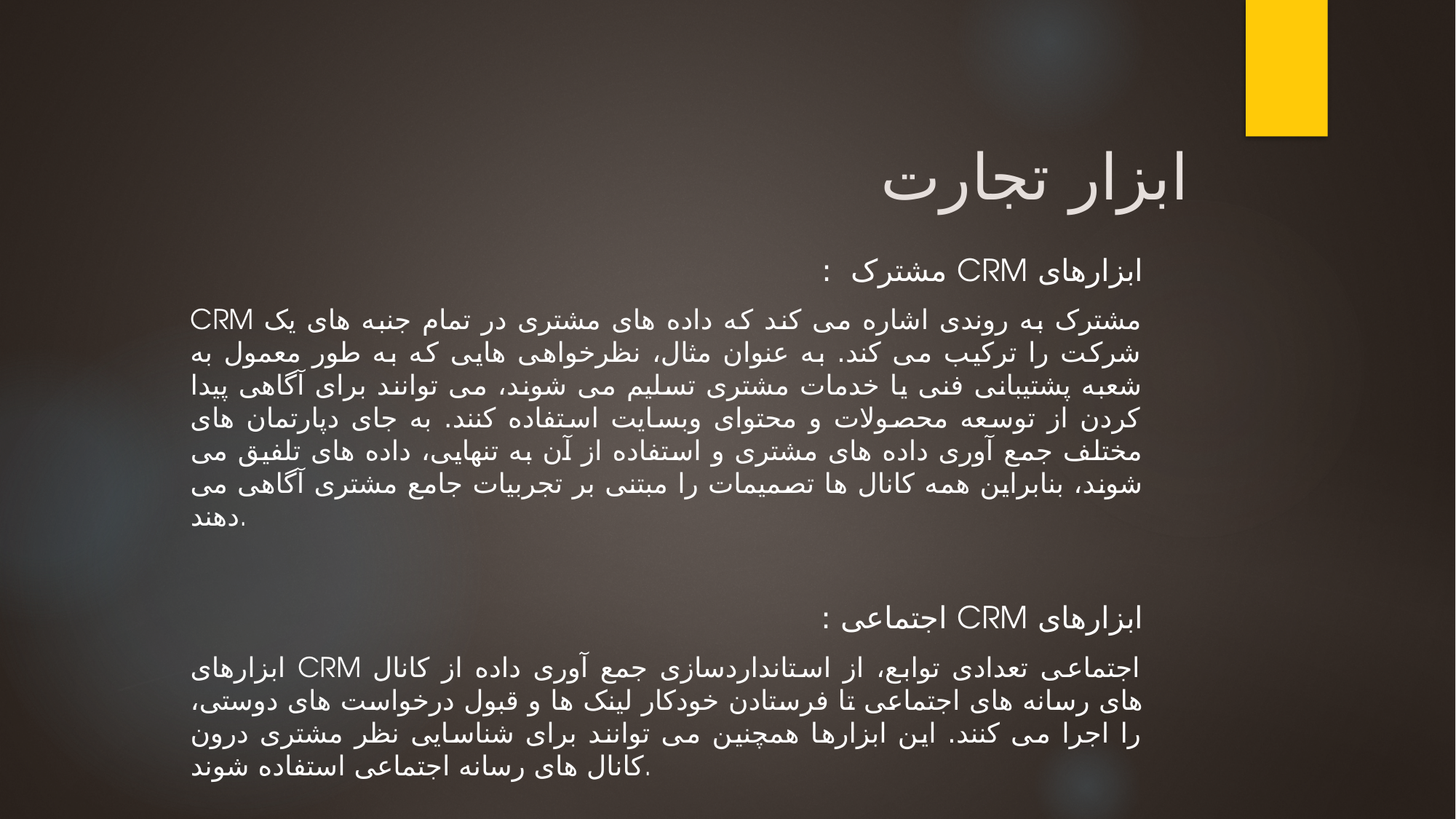

# ابزار تجارت
ابزارهای CRM مشترک  :
CRM مشترک به روندی اشاره می کند که داده های مشتری در تمام جنبه های یک شرکت را ترکیب می کند. به عنوان مثال، نظرخواهی هایی که به طور معمول به شعبه پشتیبانی فنی یا خدمات مشتری تسلیم می شوند، می توانند برای آگاهی پیدا کردن از توسعه محصولات و محتوای وبسایت استفاده کنند. به جای دپارتمان های مختلف جمع آوری داده های مشتری و استفاده از آن به تنهایی، داده های تلفیق می شوند، بنابراین همه کانال ها تصمیمات را مبتنی بر تجربیات جامع مشتری آگاهی می دهند.

ابزارهای CRM اجتماعی :
ابزارهای CRM اجتماعی تعدادی توابع، از استانداردسازی جمع آوری داده از کانال های رسانه های اجتماعی تا فرستادن خودکار لینک ها و قبول درخواست های دوستی، را اجرا می کنند. این ابزارها همچنین می توانند برای شناسایی نظر مشتری درون کانال های رسانه اجتماعی استفاده شوند.